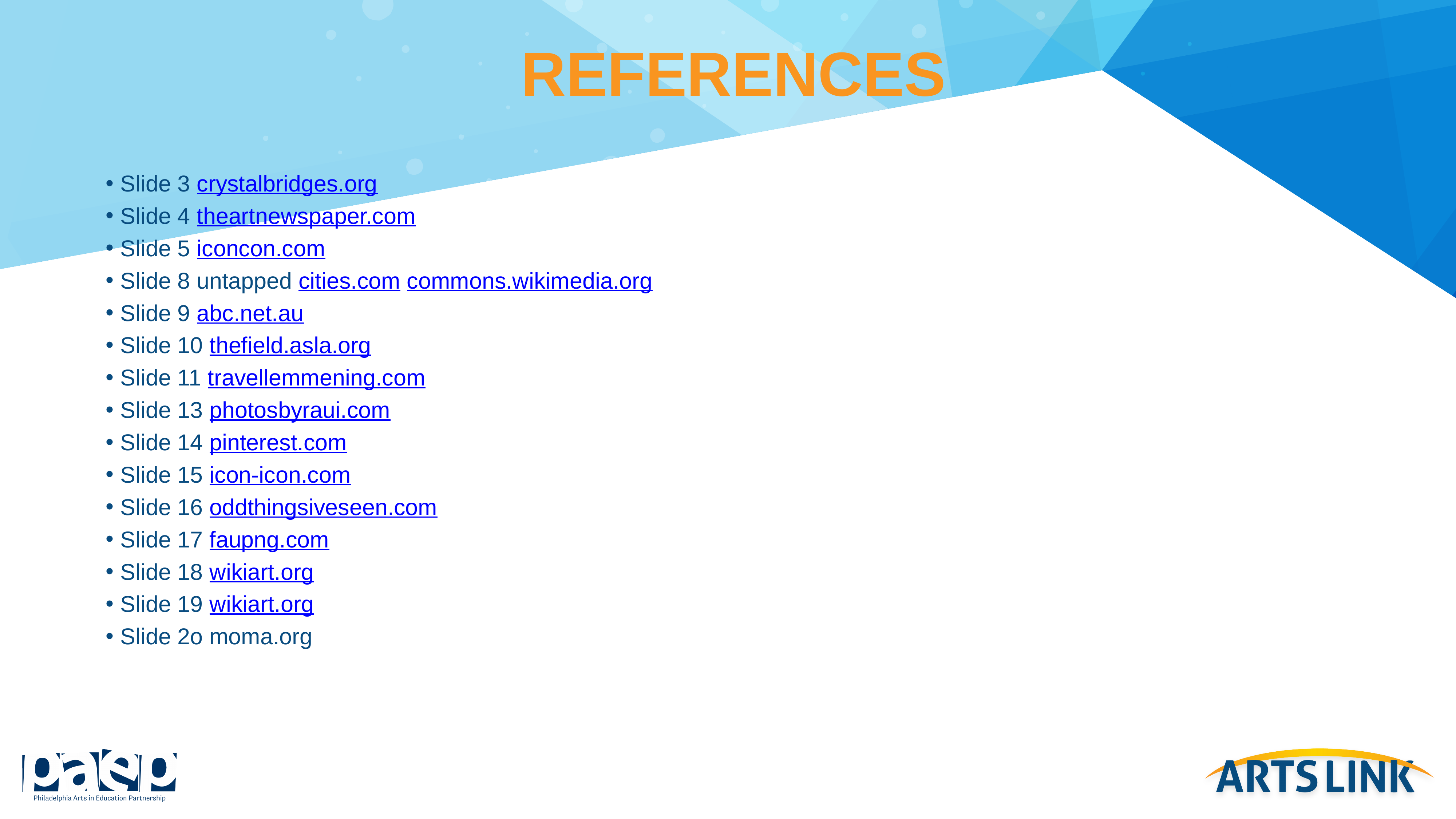

# References
Slide 3 crystalbridges.org
Slide 4 theartnewspaper.com
Slide 5 iconcon.com
Slide 8 untapped cities.com commons.wikimedia.org
Slide 9 abc.net.au
Slide 10 thefield.asla.org
Slide 11 travellemmening.com
Slide 13 photosbyraui.com
Slide 14 pinterest.com
Slide 15 icon-icon.com
Slide 16 oddthingsiveseen.com
Slide 17 faupng.com
Slide 18 wikiart.org
Slide 19 wikiart.org
Slide 2o moma.org